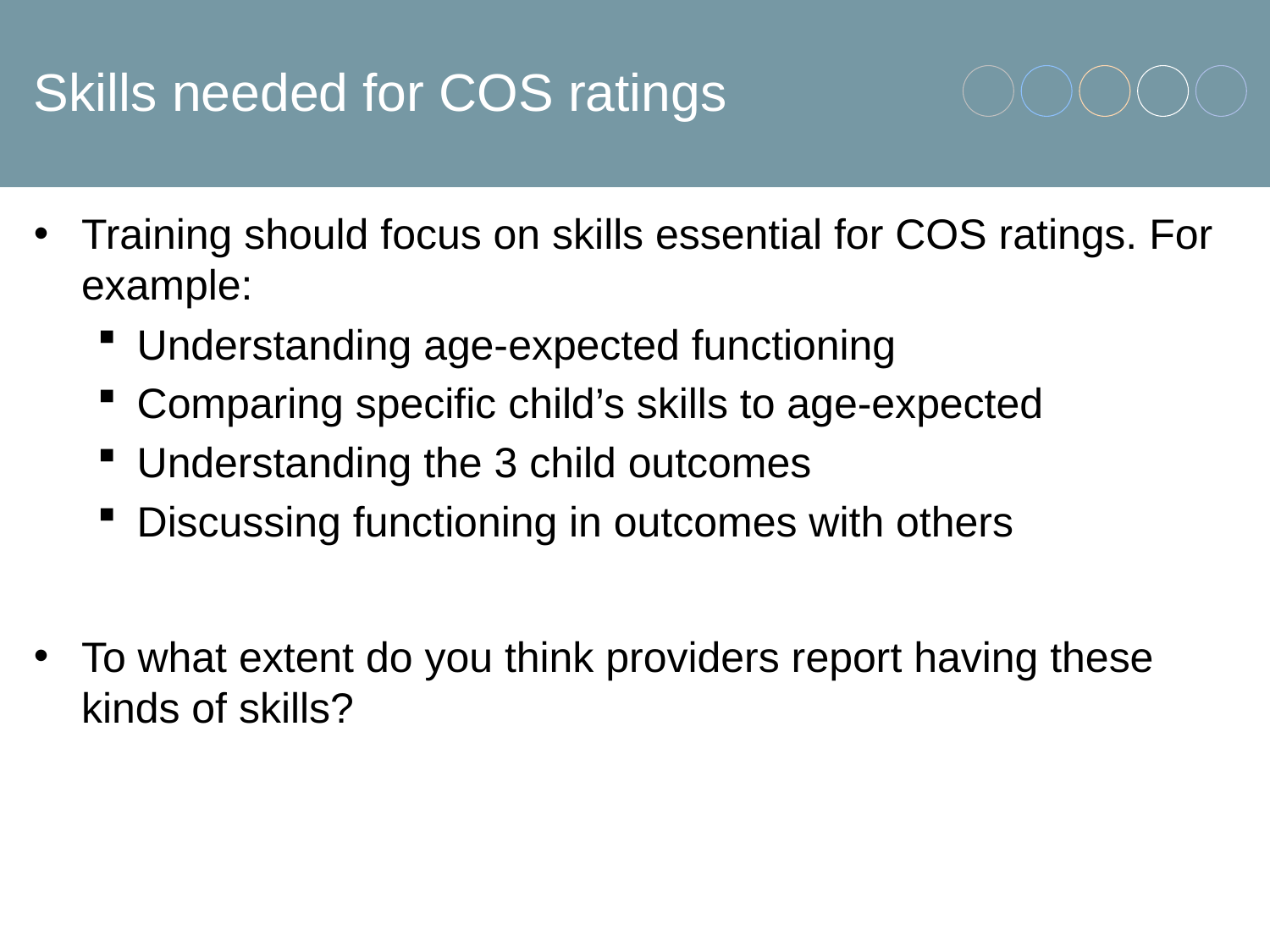

# Skills needed for COS ratings
Training should focus on skills essential for COS ratings. For example:
Understanding age-expected functioning
Comparing specific child’s skills to age-expected
Understanding the 3 child outcomes
Discussing functioning in outcomes with others

To what extent do you think providers report having these kinds of skills?